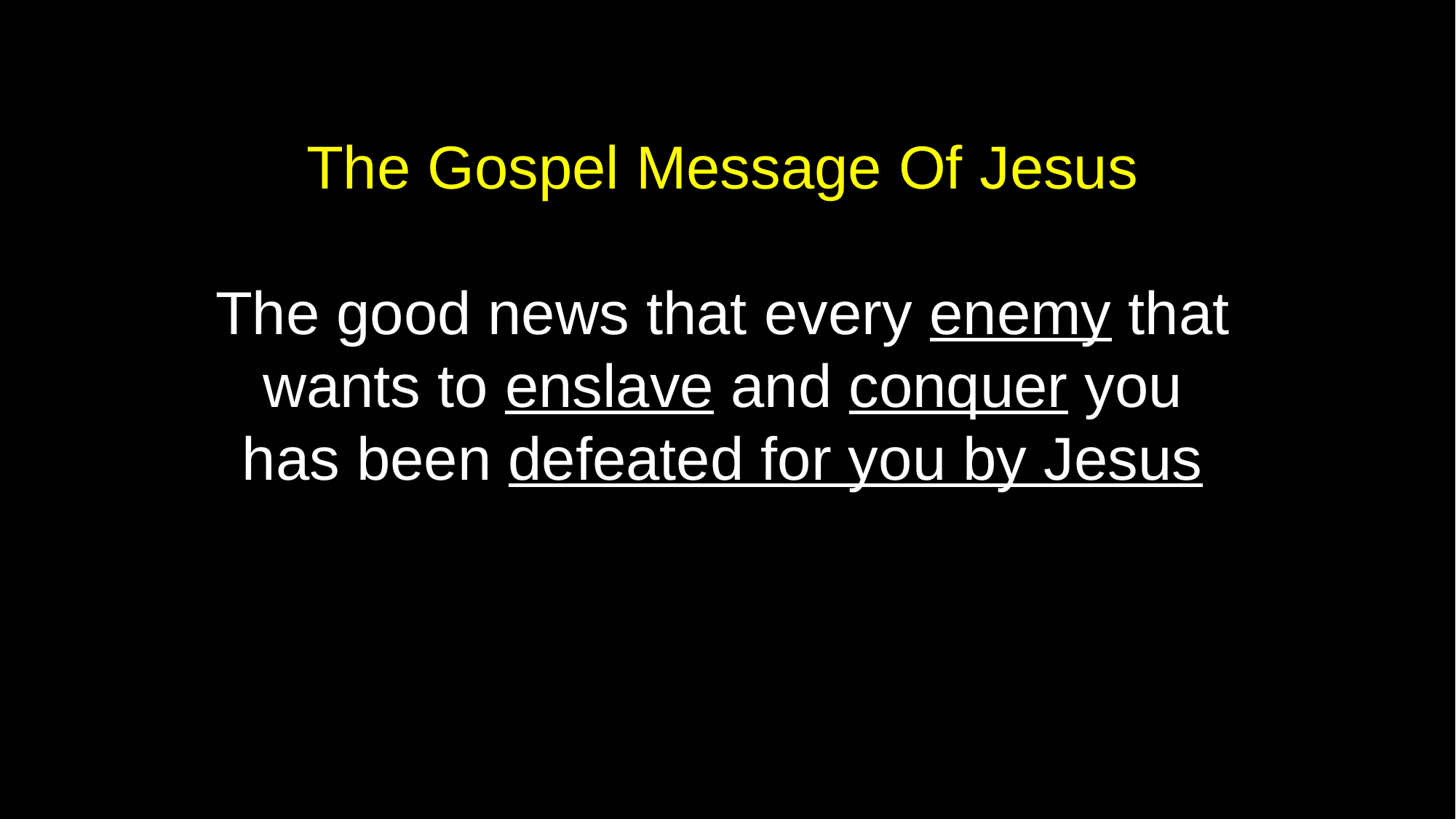

The Gospel Message Of Jesus

The good news that every enemy that wants to enslave and conquer you
has been defeated for you by Jesus